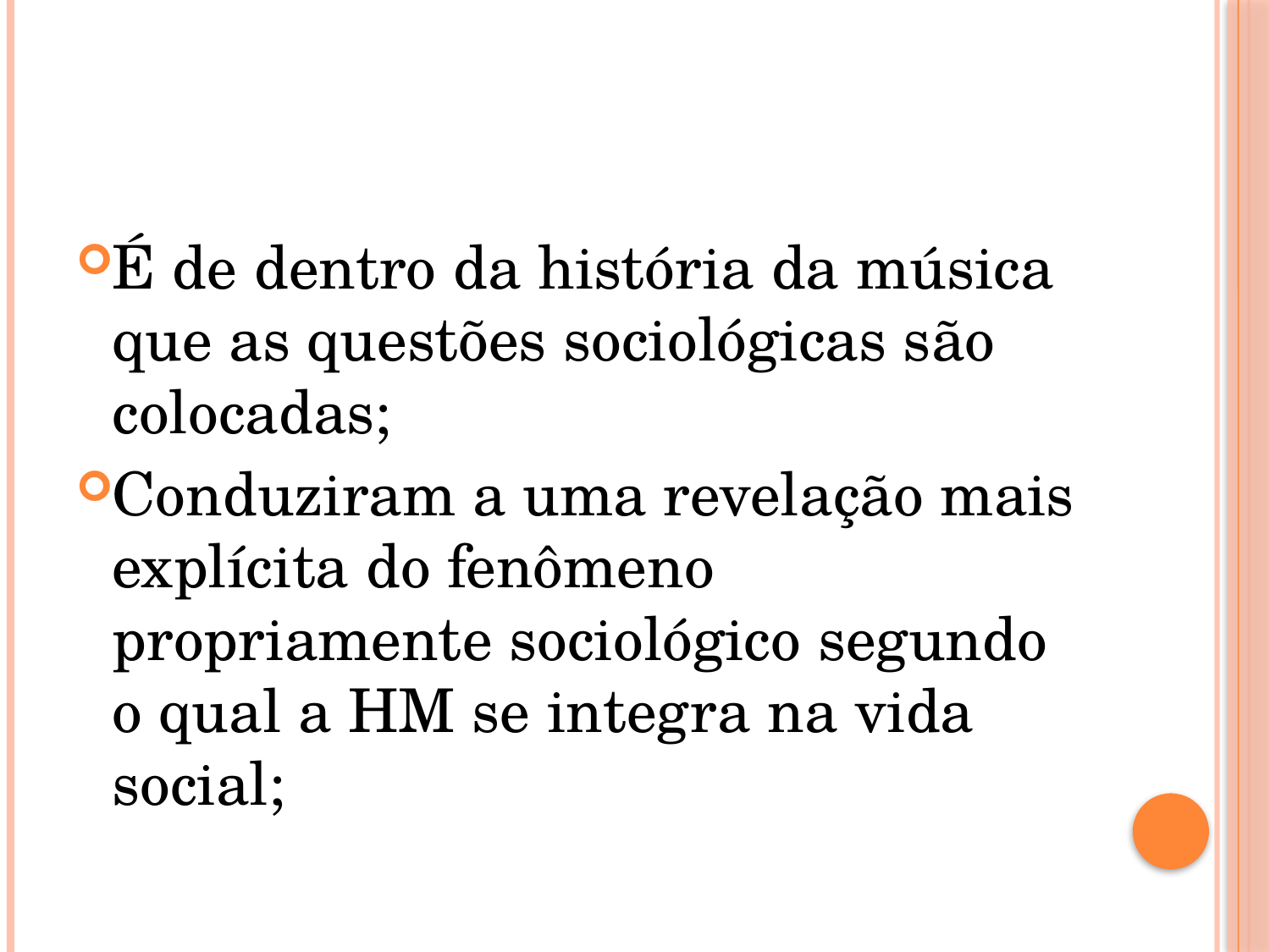

#
É de dentro da história da música que as questões sociológicas são colocadas;
Conduziram a uma revelação mais explícita do fenômeno propriamente sociológico segundo o qual a HM se integra na vida social;